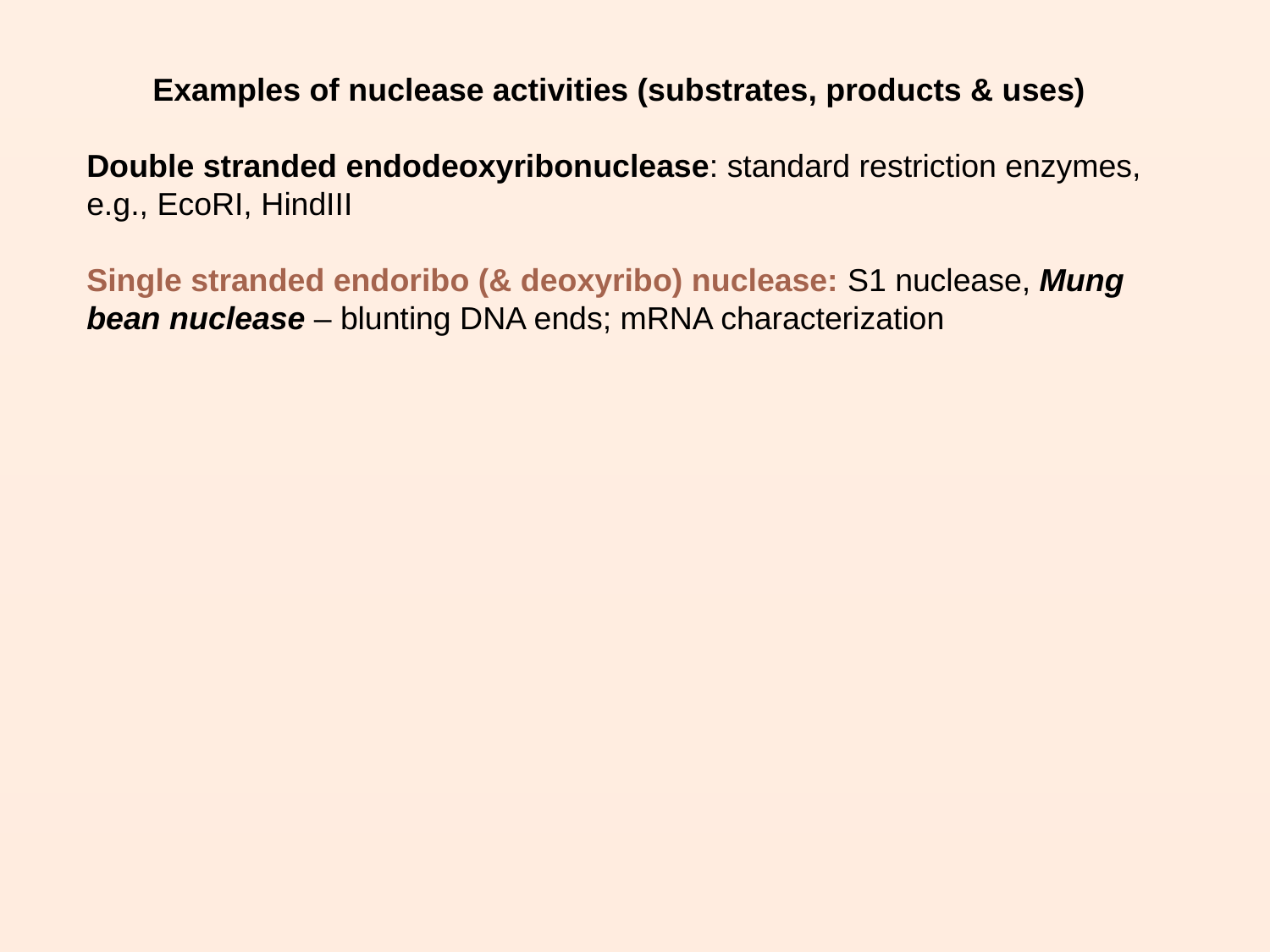

Examples of nuclease activities (substrates, products & uses)

Double stranded endodeoxyribonuclease: standard restriction enzymes, e.g., EcoRI, HindIII

Single stranded endoribo (& deoxyribo) nuclease: S1 nuclease, Mung bean nuclease – blunting DNA ends; mRNA characterization